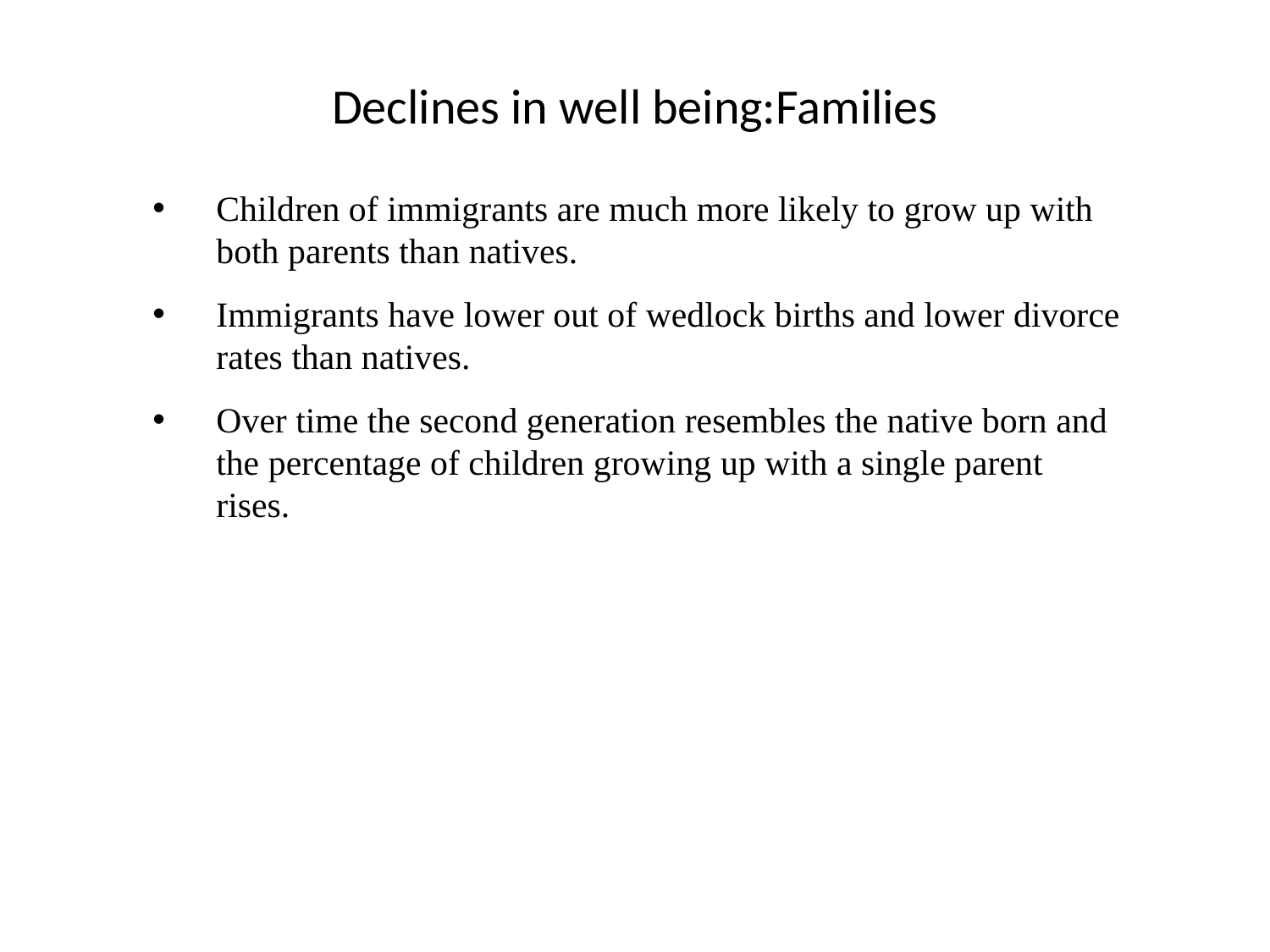

# Declines in well being:Families
Children of immigrants are much more likely to grow up with both parents than natives.
Immigrants have lower out of wedlock births and lower divorce rates than natives.
Over time the second generation resembles the native born and the percentage of children growing up with a single parent rises.